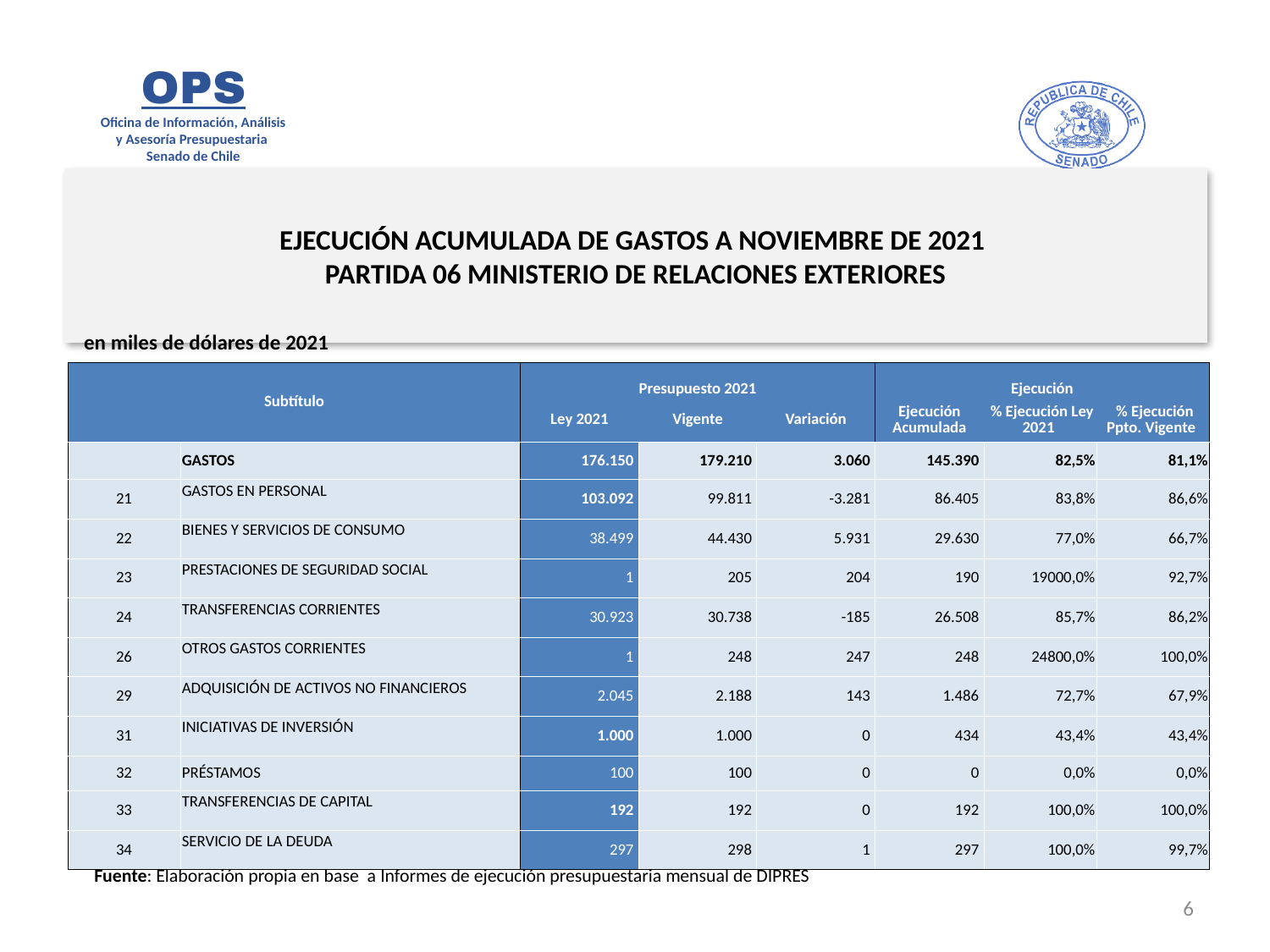

# EJECUCIÓN ACUMULADA DE GASTOS A NOVIEMBRE DE 2021 PARTIDA 06 MINISTERIO DE RELACIONES EXTERIORES
en miles de dólares de 2021
| Subtítulo |  | Presupuesto 2021 |  |  | Ejecución |  |  |
| --- | --- | --- | --- | --- | --- | --- | --- |
|  |  | Ley 2021 | Vigente | Variación | Ejecución Acumulada | % Ejecución Ley 2021 | % Ejecución Ppto. Vigente |
|  | GASTOS | 176.150 | 179.210 | 3.060 | 145.390 | 82,5% | 81,1% |
| 21 | GASTOS EN PERSONAL | 103.092 | 99.811 | -3.281 | 86.405 | 83,8% | 86,6% |
| 22 | BIENES Y SERVICIOS DE CONSUMO | 38.499 | 44.430 | 5.931 | 29.630 | 77,0% | 66,7% |
| 23 | PRESTACIONES DE SEGURIDAD SOCIAL | 1 | 205 | 204 | 190 | 19000,0% | 92,7% |
| 24 | TRANSFERENCIAS CORRIENTES | 30.923 | 30.738 | -185 | 26.508 | 85,7% | 86,2% |
| 26 | OTROS GASTOS CORRIENTES | 1 | 248 | 247 | 248 | 24800,0% | 100,0% |
| 29 | ADQUISICIÓN DE ACTIVOS NO FINANCIEROS | 2.045 | 2.188 | 143 | 1.486 | 72,7% | 67,9% |
| 31 | INICIATIVAS DE INVERSIÓN | 1.000 | 1.000 | 0 | 434 | 43,4% | 43,4% |
| 32 | PRÉSTAMOS | 100 | 100 | 0 | 0 | 0,0% | 0,0% |
| 33 | TRANSFERENCIAS DE CAPITAL | 192 | 192 | 0 | 192 | 100,0% | 100,0% |
| 34 | SERVICIO DE LA DEUDA | 297 | 298 | 1 | 297 | 100,0% | 99,7% |
Fuente: Elaboración propia en base  a Informes de ejecución presupuestaria mensual de DIPRES
6